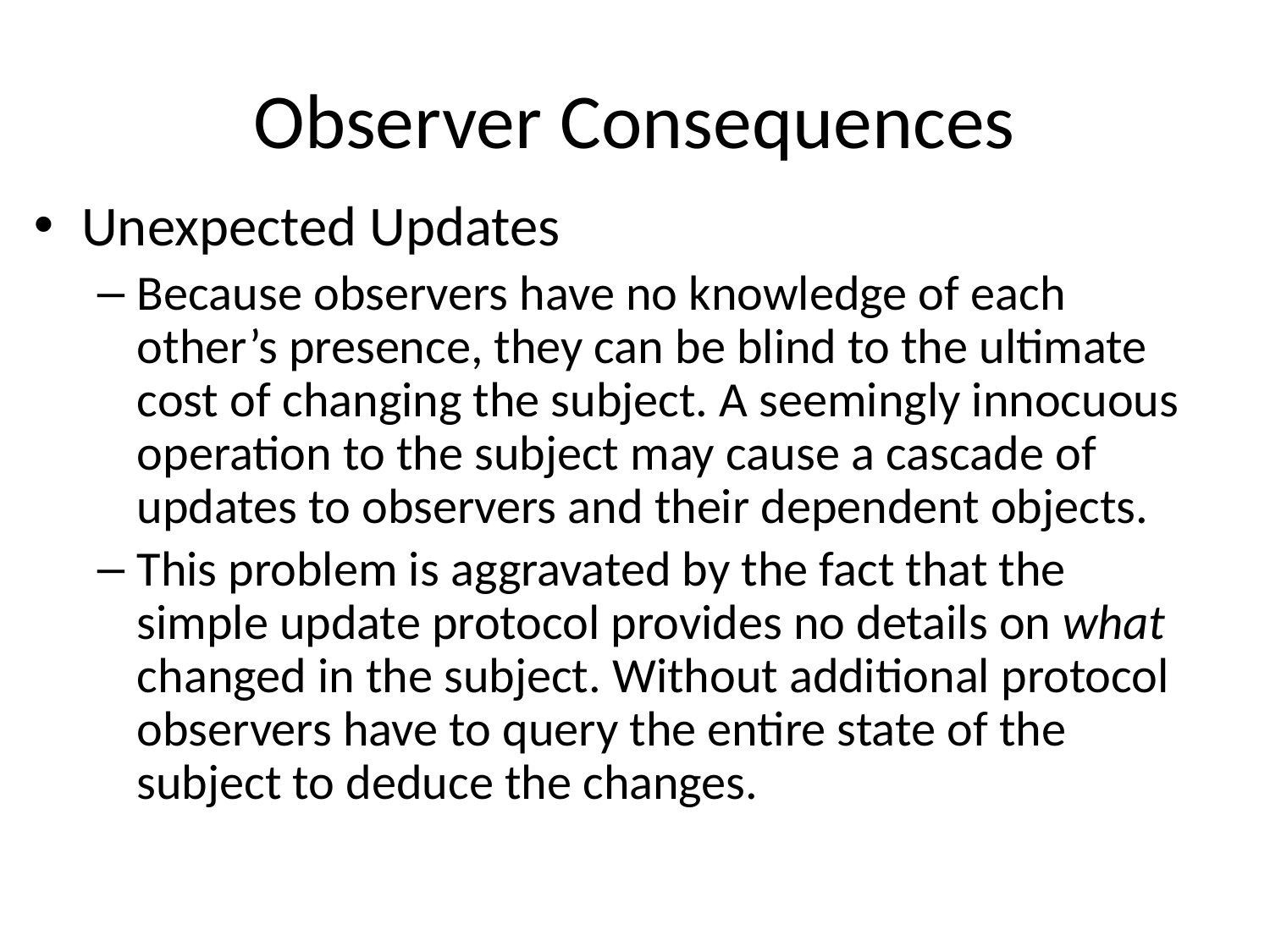

# Observer Consequences
Unexpected Updates
Because observers have no knowledge of each other’s presence, they can be blind to the ultimate cost of changing the subject. A seemingly innocuous operation to the subject may cause a cascade of updates to observers and their dependent objects.
This problem is aggravated by the fact that the simple update protocol provides no details on what changed in the subject. Without additional protocol observers have to query the entire state of the subject to deduce the changes.